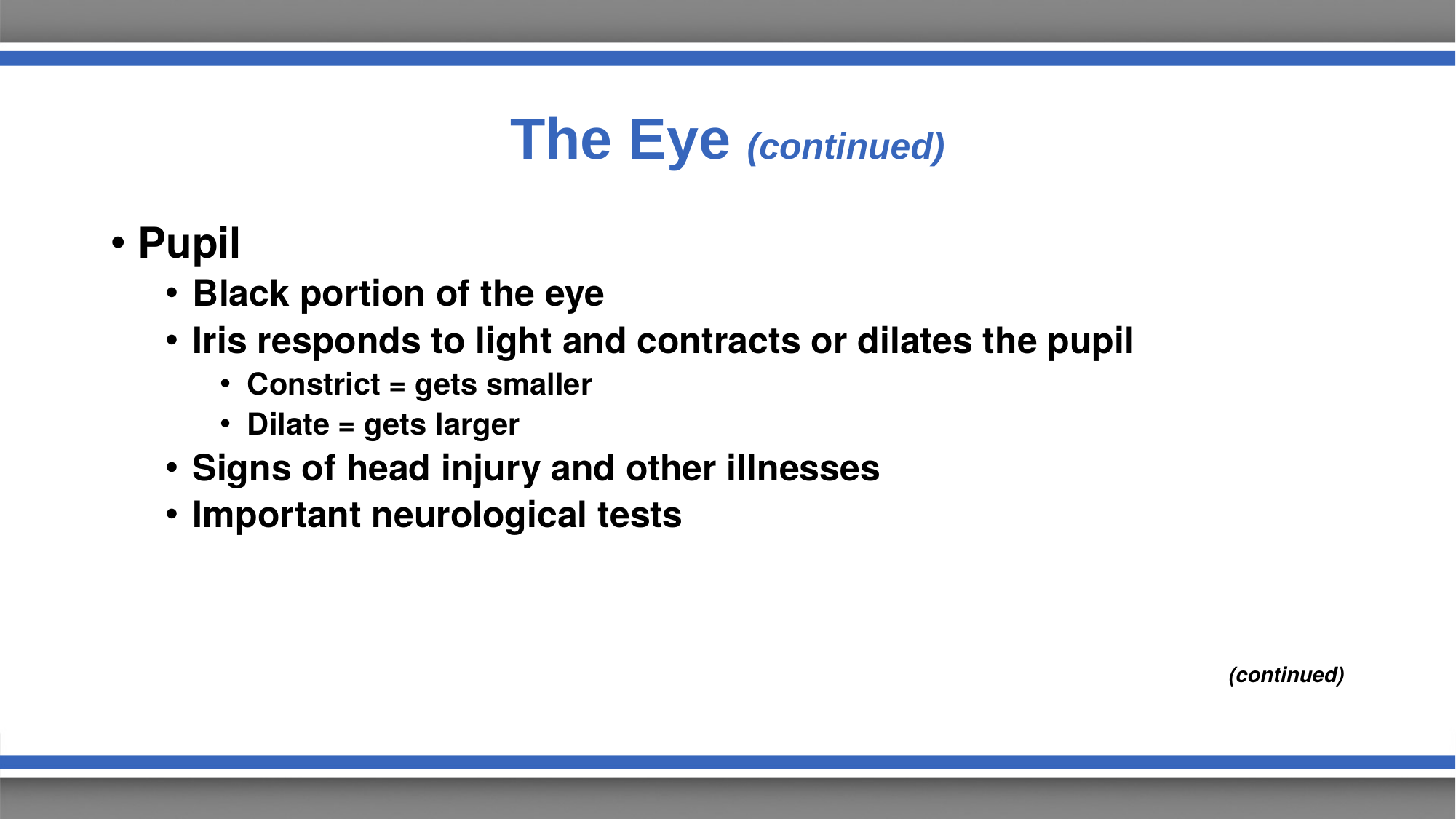

# The Eye (continued)
Pupil
Black portion of the eye
Iris responds to light and contracts or dilates the pupil
Constrict = gets smaller
Dilate = gets larger
Signs of head injury and other illnesses
Important neurological tests

(continued)